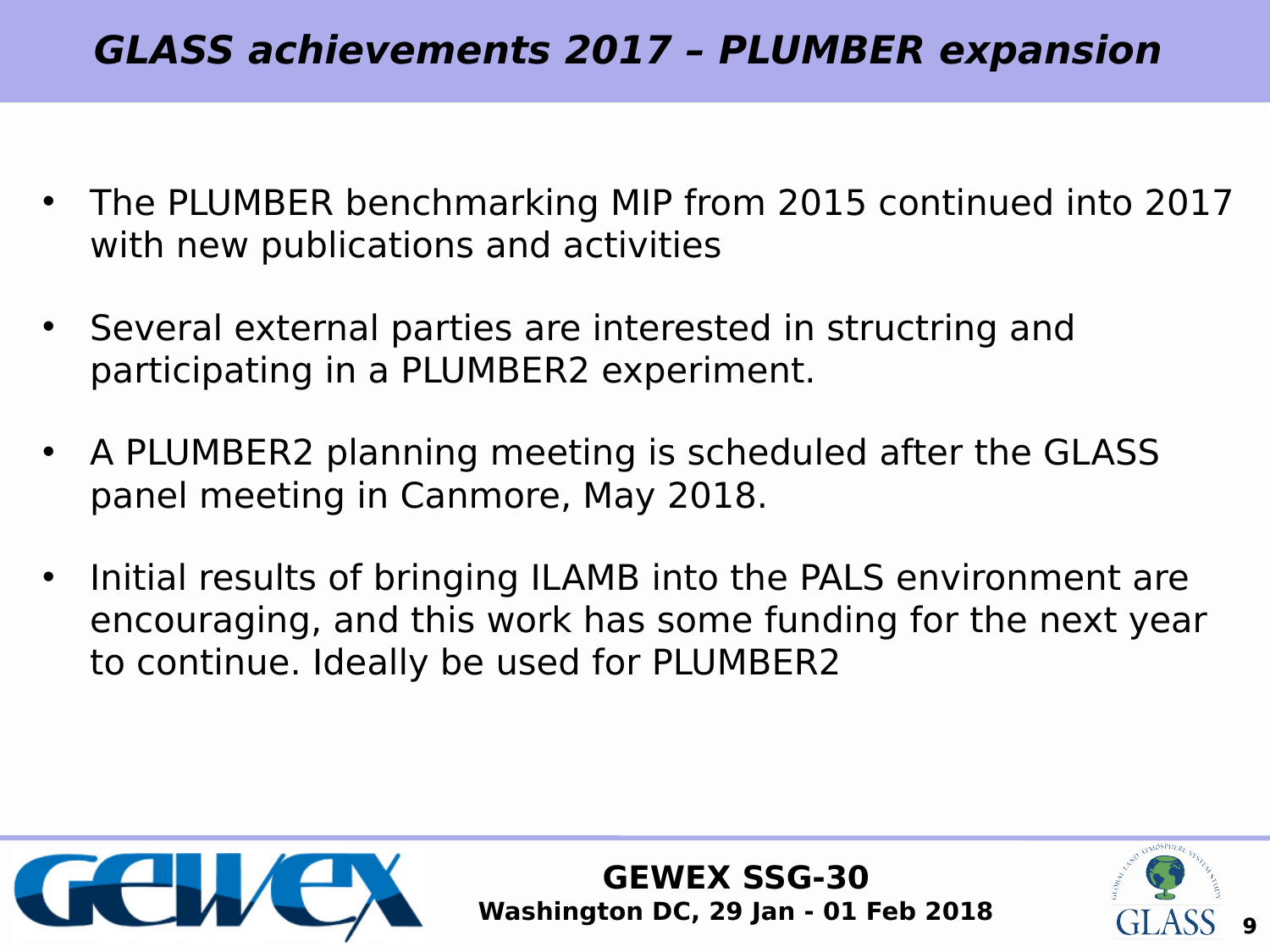

GLASS achievements 2017 – PLUMBER expansion
The PLUMBER benchmarking MIP from 2015 continued into 2017 with new publications and activities
Several external parties are interested in structring and participating in a PLUMBER2 experiment.
A PLUMBER2 planning meeting is scheduled after the GLASS panel meeting in Canmore, May 2018.
Initial results of bringing ILAMB into the PALS environment are encouraging, and this work has some funding for the next year to continue. Ideally be used for PLUMBER2
9
9